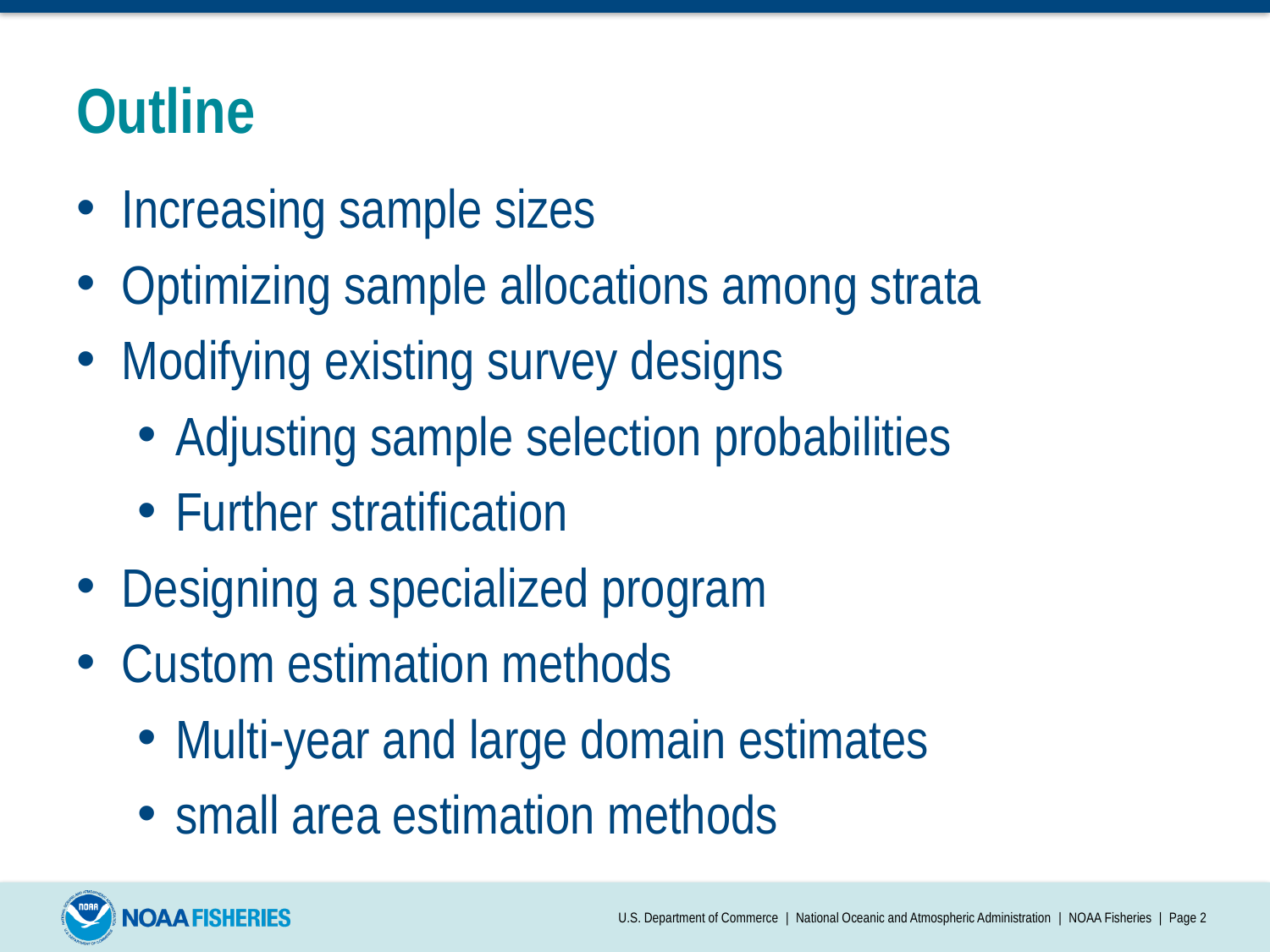

# Outline
Increasing sample sizes
Optimizing sample allocations among strata
Modifying existing survey designs
Adjusting sample selection probabilities
Further stratification
Designing a specialized program
Custom estimation methods
Multi-year and large domain estimates
small area estimation methods
U.S. Department of Commerce | National Oceanic and Atmospheric Administration | NOAA Fisheries | Page 2